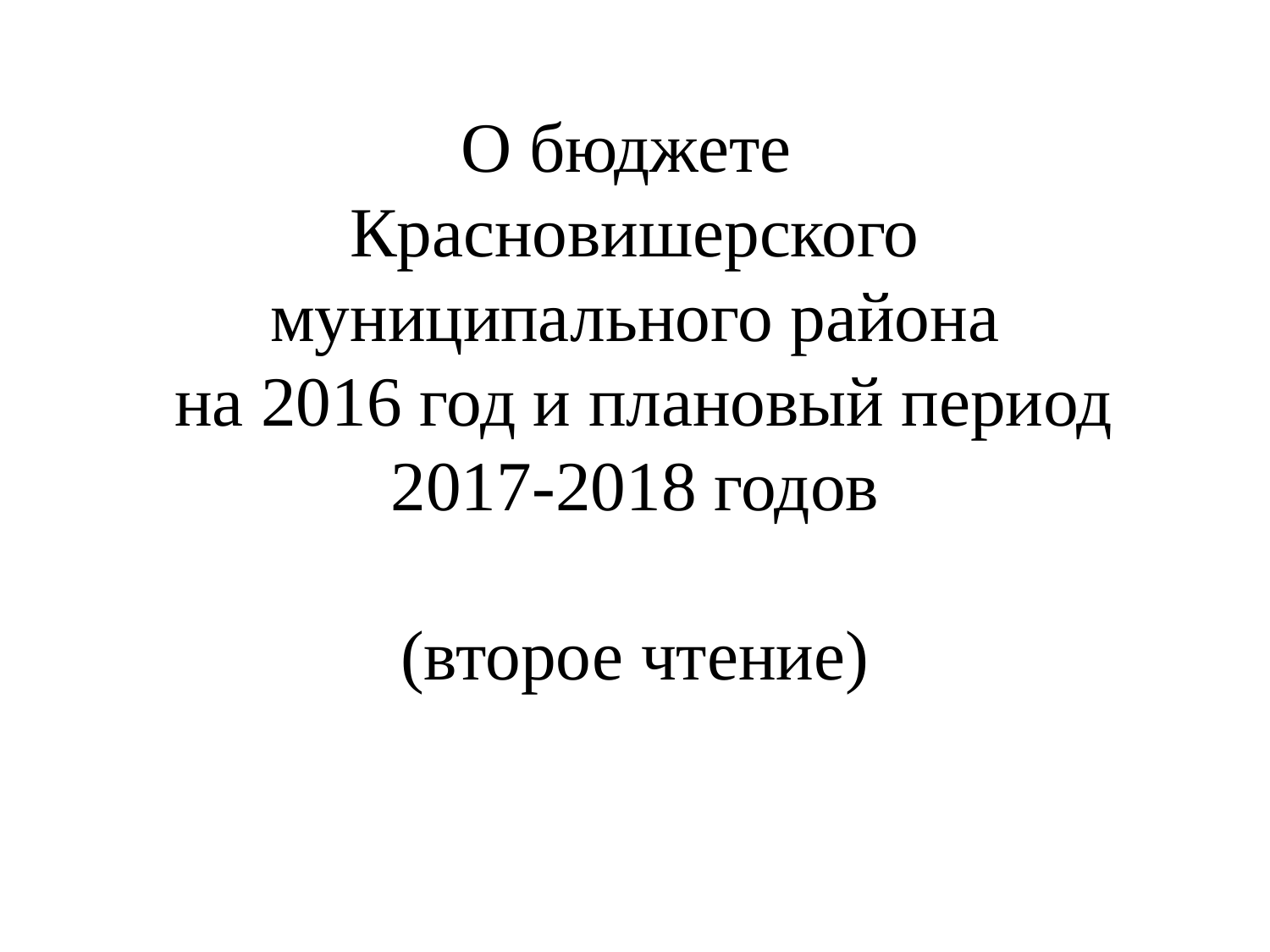

# О бюджете Красновишерского муниципального района на 2016 год и плановый период 2017-2018 годов (второе чтение)